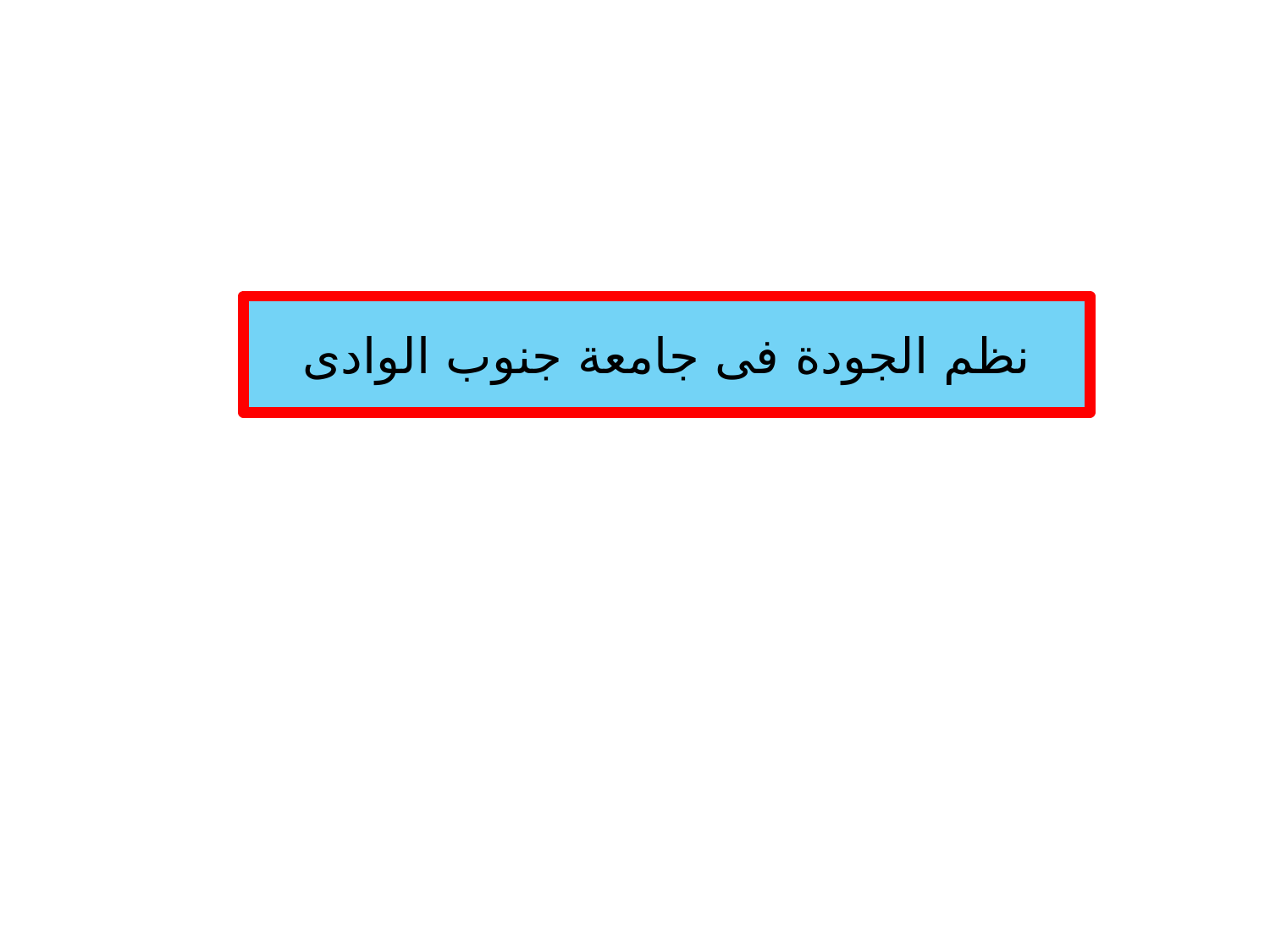

# نظم الجودة فى جامعة جنوب الوادى